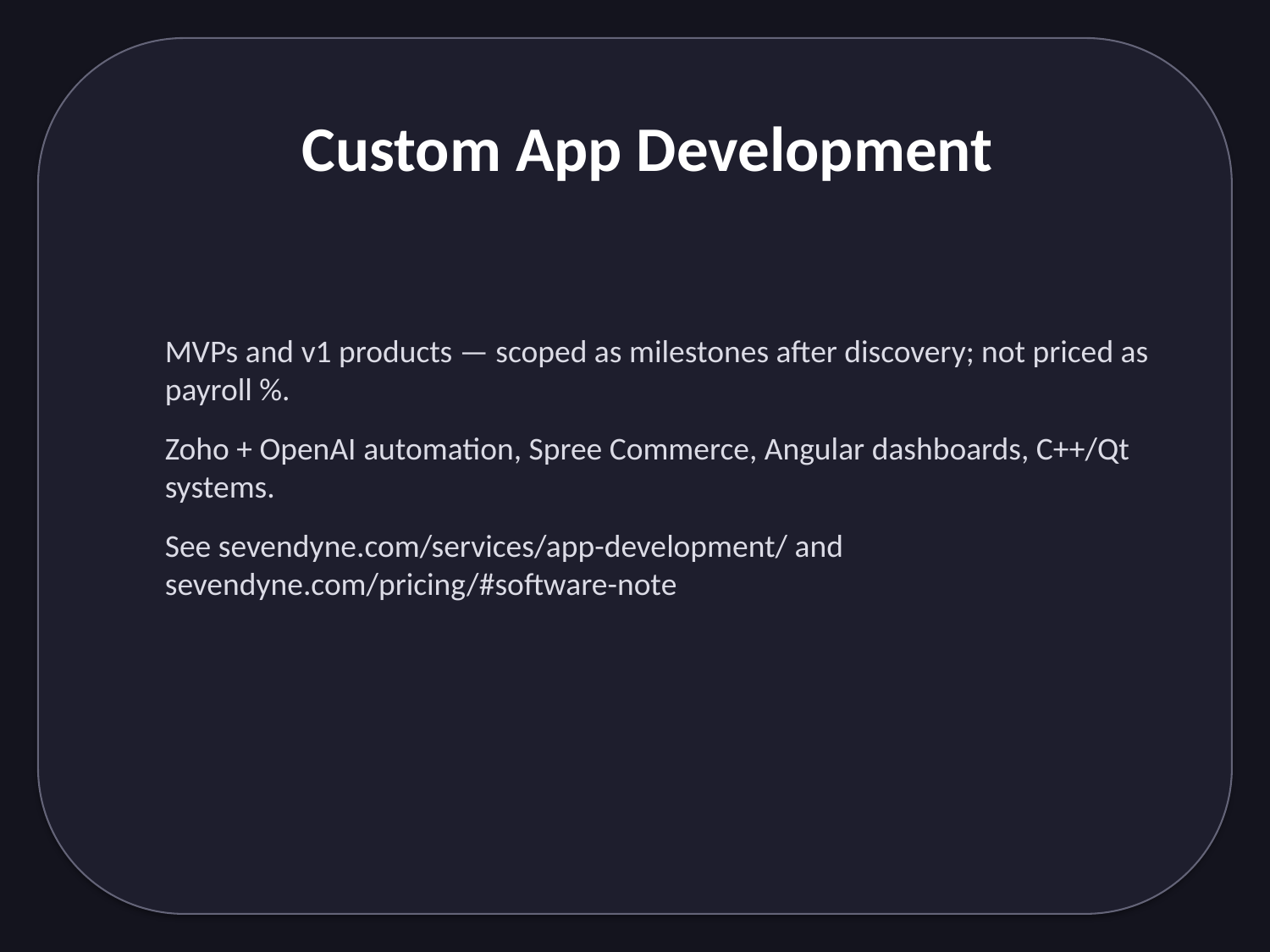

Custom App Development

MVPs and v1 products — scoped as milestones after discovery; not priced as payroll %.
Zoho + OpenAI automation, Spree Commerce, Angular dashboards, C++/Qt systems.
See sevendyne.com/services/app-development/ and sevendyne.com/pricing/#software-note